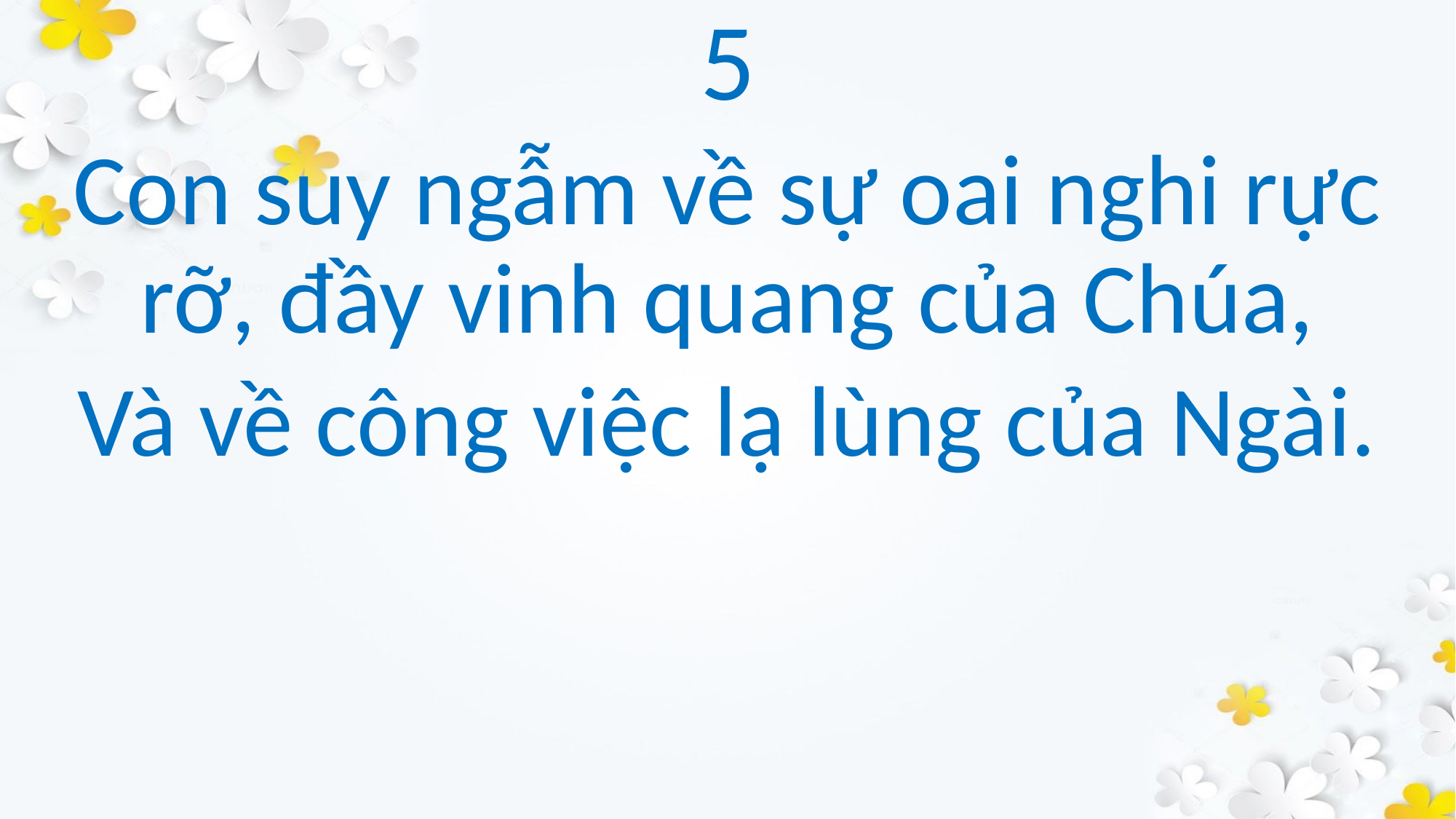

5
Con suy ngẫm về sự oai nghi rực rỡ, đầy vinh quang của Chúa,
Và về công việc lạ lùng của Ngài.